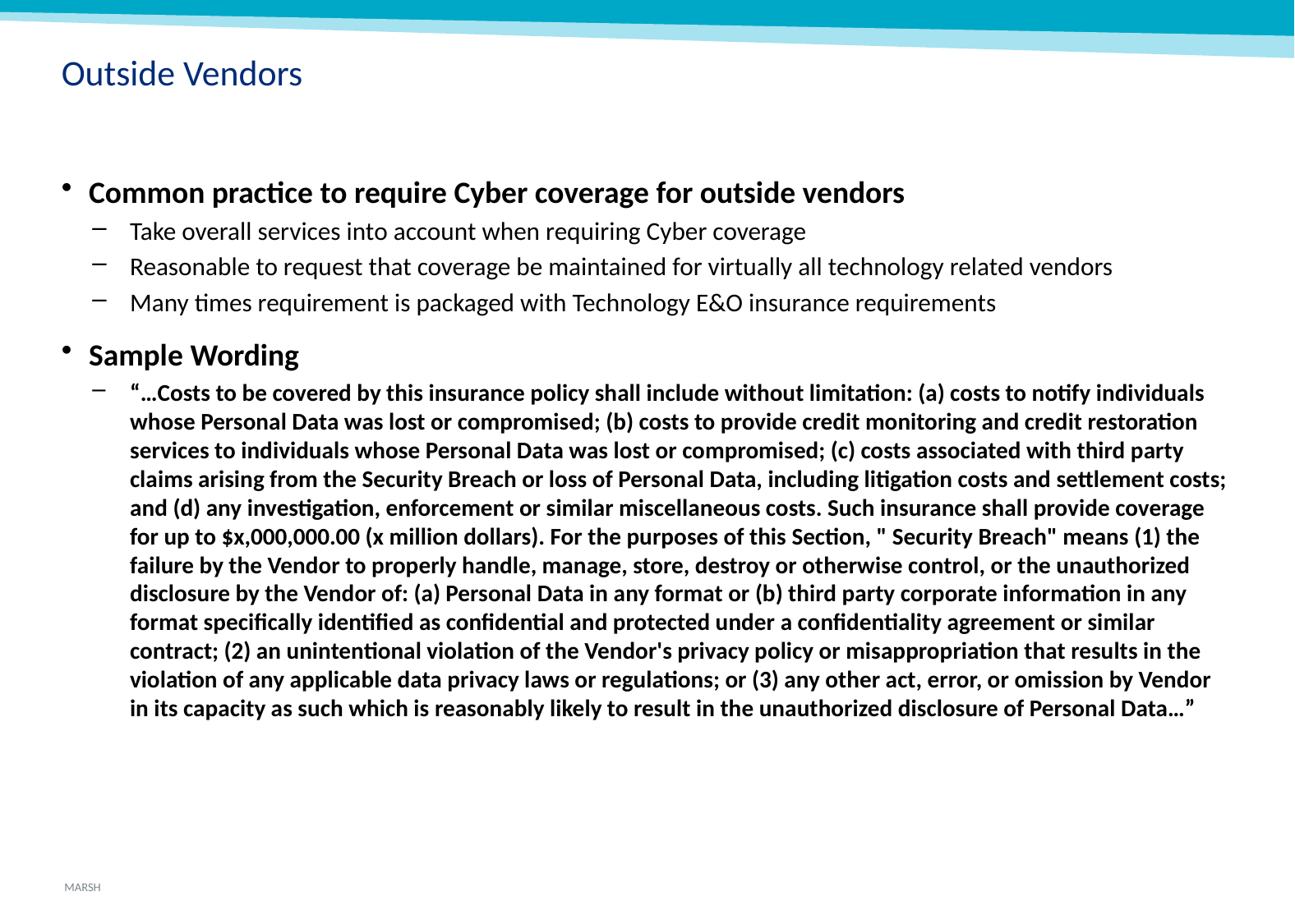

# Outside Vendors
Common practice to require Cyber coverage for outside vendors
Take overall services into account when requiring Cyber coverage
Reasonable to request that coverage be maintained for virtually all technology related vendors
Many times requirement is packaged with Technology E&O insurance requirements
Sample Wording
“…Costs to be covered by this insurance policy shall include without limitation: (a) costs to notify individuals whose Personal Data was lost or compromised; (b) costs to provide credit monitoring and credit restoration services to individuals whose Personal Data was lost or compromised; (c) costs associated with third party claims arising from the Security Breach or loss of Personal Data, including litigation costs and settlement costs; and (d) any investigation, enforcement or similar miscellaneous costs. Such insurance shall provide coverage for up to $x,000,000.00 (x million dollars). For the purposes of this Section, " Security Breach" means (1) the failure by the Vendor to properly handle, manage, store, destroy or otherwise control, or the unauthorized disclosure by the Vendor of: (a) Personal Data in any format or (b) third party corporate information in any format specifically identified as confidential and protected under a confidentiality agreement or similar contract; (2) an unintentional violation of the Vendor's privacy policy or misappropriation that results in the violation of any applicable data privacy laws or regulations; or (3) any other act, error, or omission by Vendor in its capacity as such which is reasonably likely to result in the unauthorized disclosure of Personal Data…”